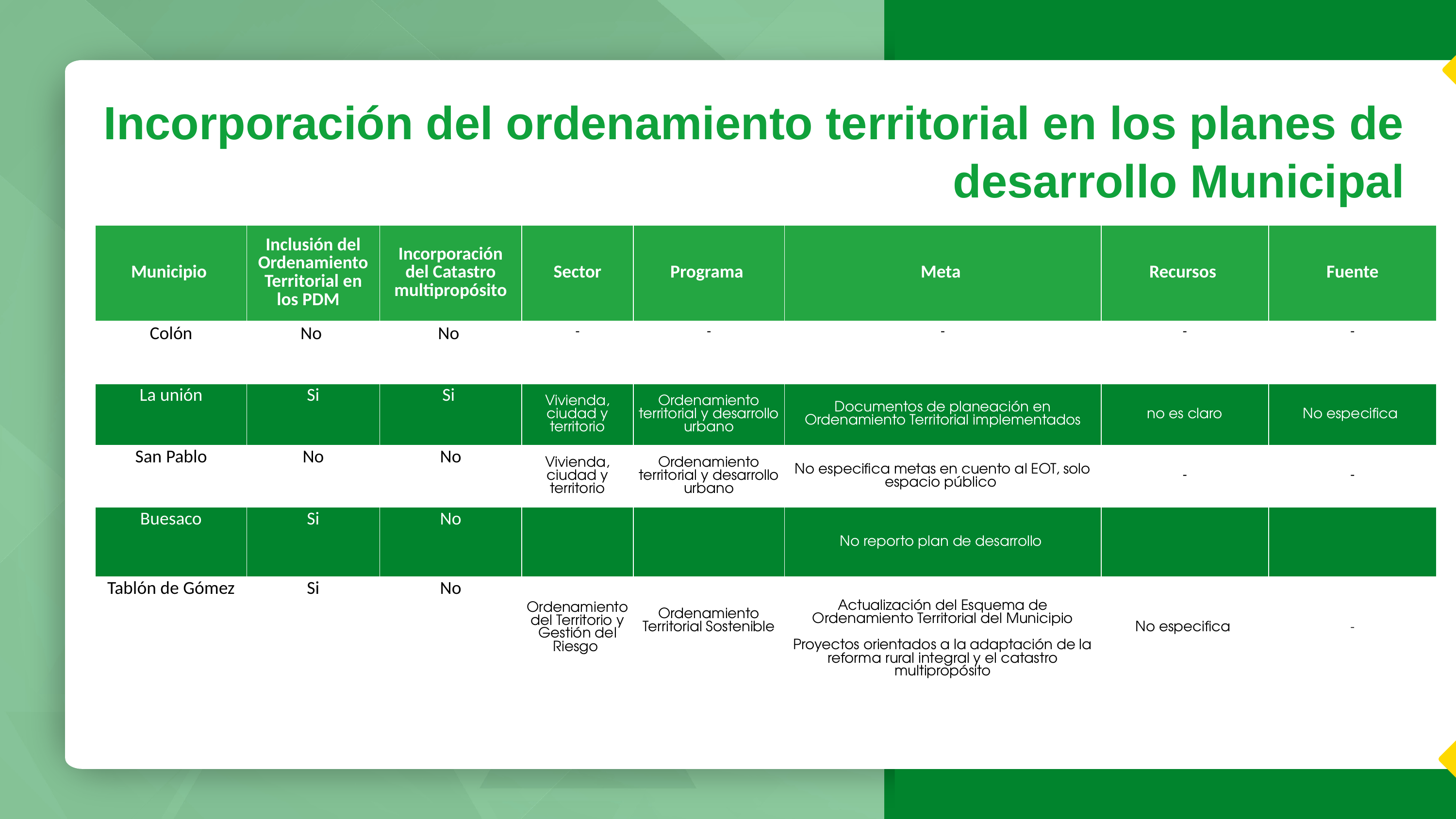

Incorporación del ordenamiento territorial en los planes de desarrollo Municipal

| Municipio | Inclusión del Ordenamiento Territorial en los PDM | Incorporación del Catastro multipropósito | Sector | Programa | Meta | Recursos | Fuente |
| --- | --- | --- | --- | --- | --- | --- | --- |
| Colón | No | No | - | - | - | - | - |
| La unión | Si | Si | Vivienda, ciudad y territorio | Ordenamiento territorial y desarrollo urbano | Documentos de planeación en Ordenamiento Territorial implementados | no es claro | No especifica |
| San Pablo | No | No | Vivienda, ciudad y territorio | Ordenamiento territorial y desarrollo urbano | No especifica metas en cuento al EOT, solo espacio público | - | - |
| Buesaco | Si | No |  |  | No reporto plan de desarrollo |  |  |
| Tablón de Gómez | Si | No | Ordenamiento del Territorio y Gestión del Riesgo | Ordenamiento Territorial Sostenible | Actualización del Esquema de Ordenamiento Territorial del Municipio Proyectos orientados a la adaptación de la reforma rural integral y el catastro multipropósito | No especifica | - |